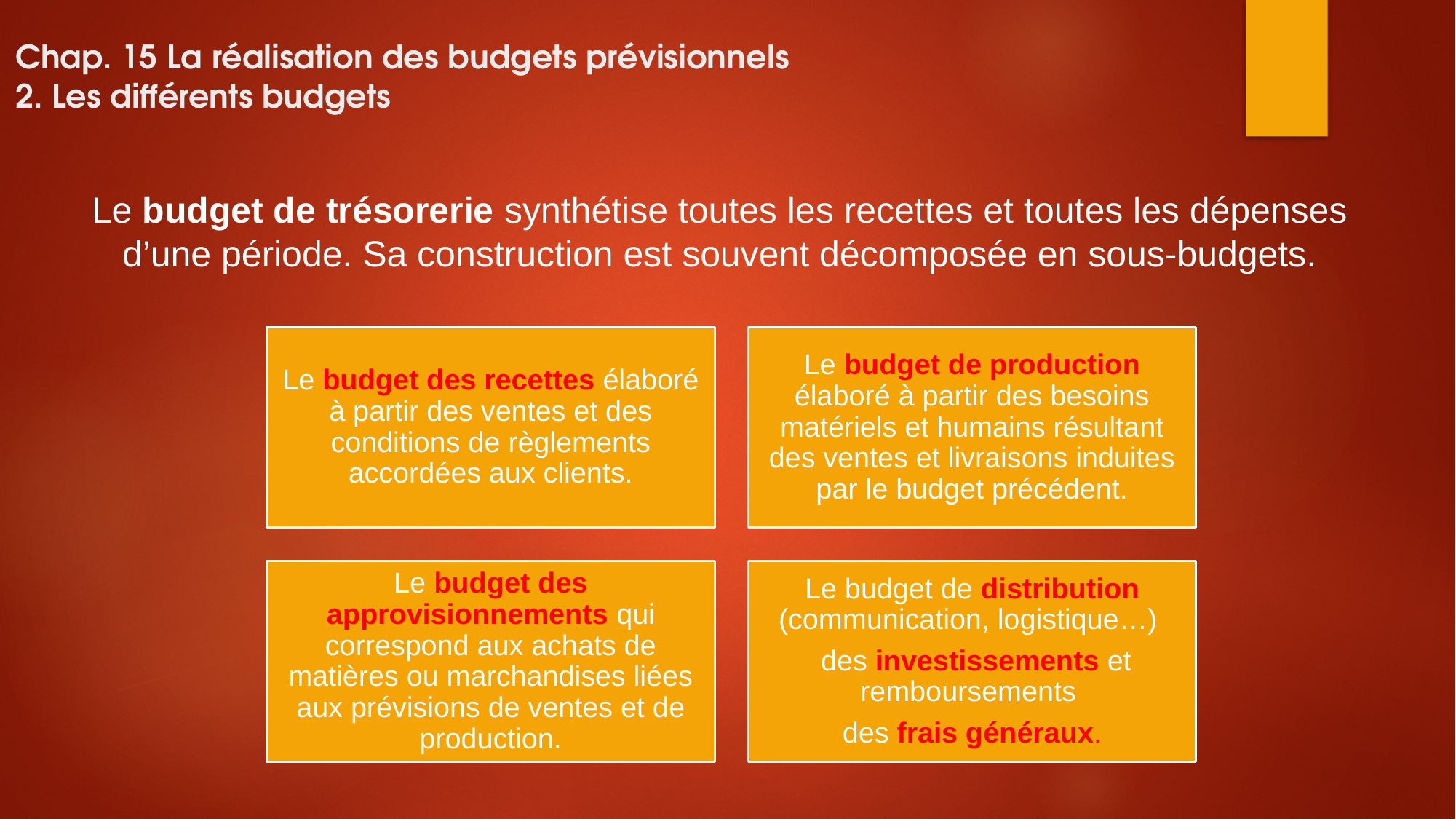

# Chap. 15 La réalisation des budgets prévisionnels 2. Les différents budgets
Le budget de trésorerie synthétise toutes les recettes et toutes les dépenses d’une période. Sa construction est souvent décomposée en sous-budgets.
Le budget des recettes élaboré à partir des ventes et des conditions de règlements accordées aux clients.
Le budget de production élaboré à partir des besoins matériels et humains résultant des ventes et livraisons induites par le budget précédent.
Le budget des approvisionnements qui correspond aux achats de matières ou marchandises liées aux prévisions de ventes et de production.
Le budget de distribution (communication, logistique…)
 des investissements et remboursements
des frais généraux.